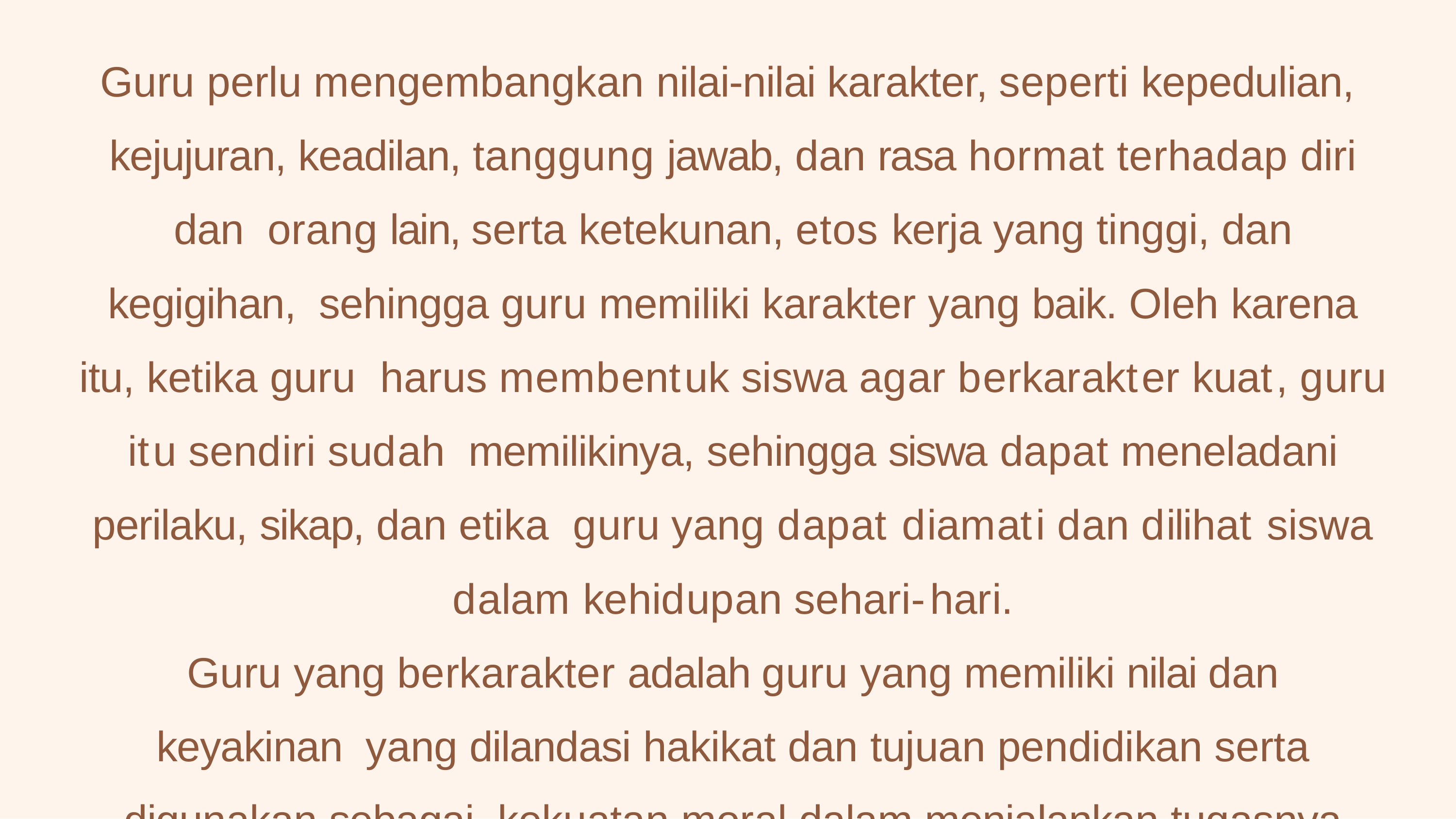

Guru perlu mengembangkan nilai-nilai karakter, seperti kepedulian,  kejujuran, keadilan, tanggung jawab, dan rasa hormat terhadap diri dan  orang lain, serta ketekunan, etos kerja yang tinggi, dan kegigihan,  sehingga guru memiliki karakter yang baik. Oleh karena itu, ketika guru  harus membentuk siswa agar berkarakter kuat, guru itu sendiri sudah  memilikinya, sehingga siswa dapat meneladani perilaku, sikap, dan etika  guru yang dapat diamati dan dilihat siswa dalam kehidupan sehari-hari.
Guru yang berkarakter adalah guru yang memiliki nilai dan keyakinan  yang dilandasi hakikat dan tujuan pendidikan serta digunakan sebagai  kekuatan moral dalam menjalankan tugasnya sebagai pendidik.